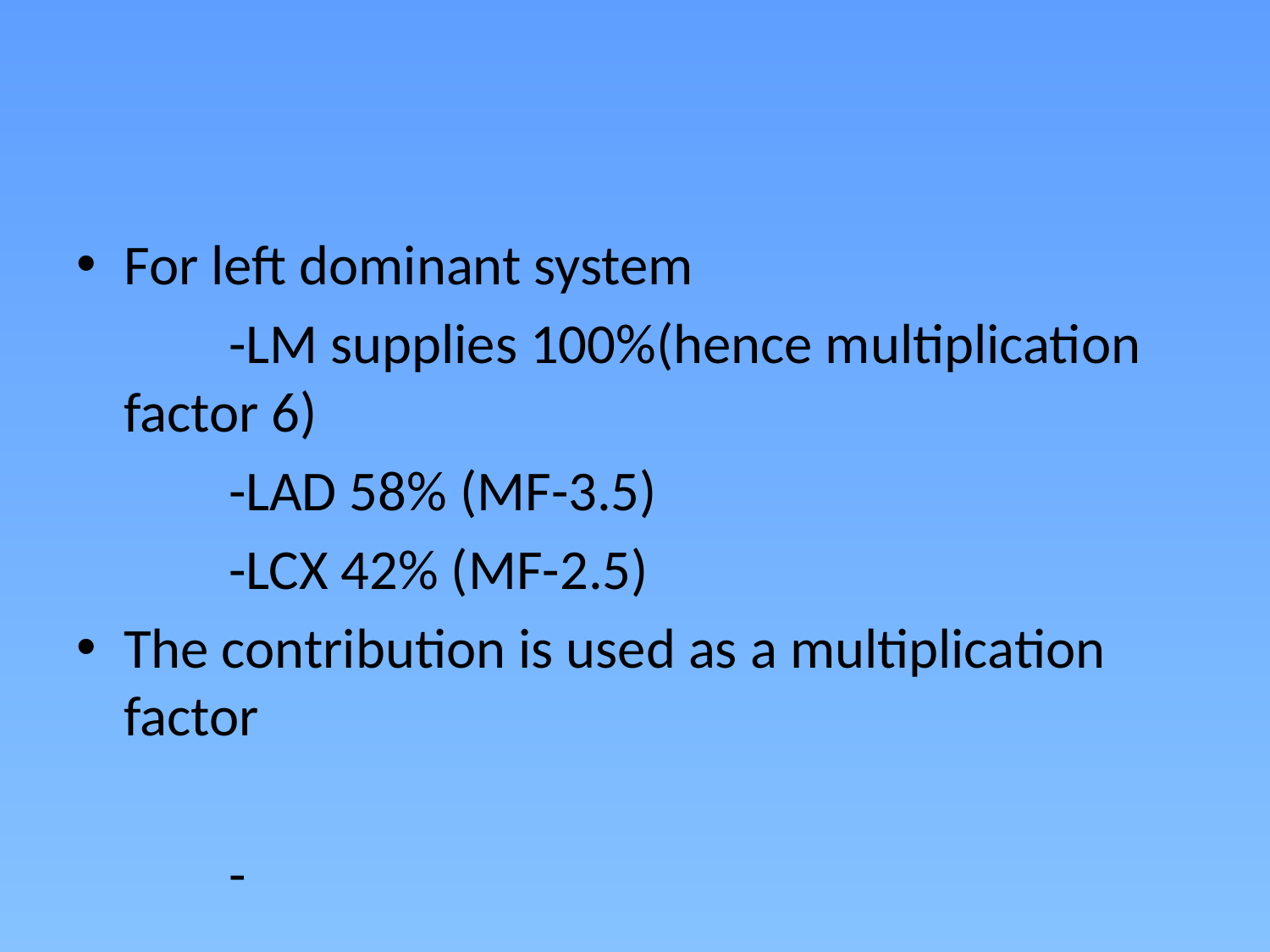

#
For left dominant system
            -LM supplies 100%(hence multiplication factor 6)
            -LAD 58% (MF-3.5)
            -LCX 42% (MF-2.5)
The contribution is used as a multiplication factor

            -